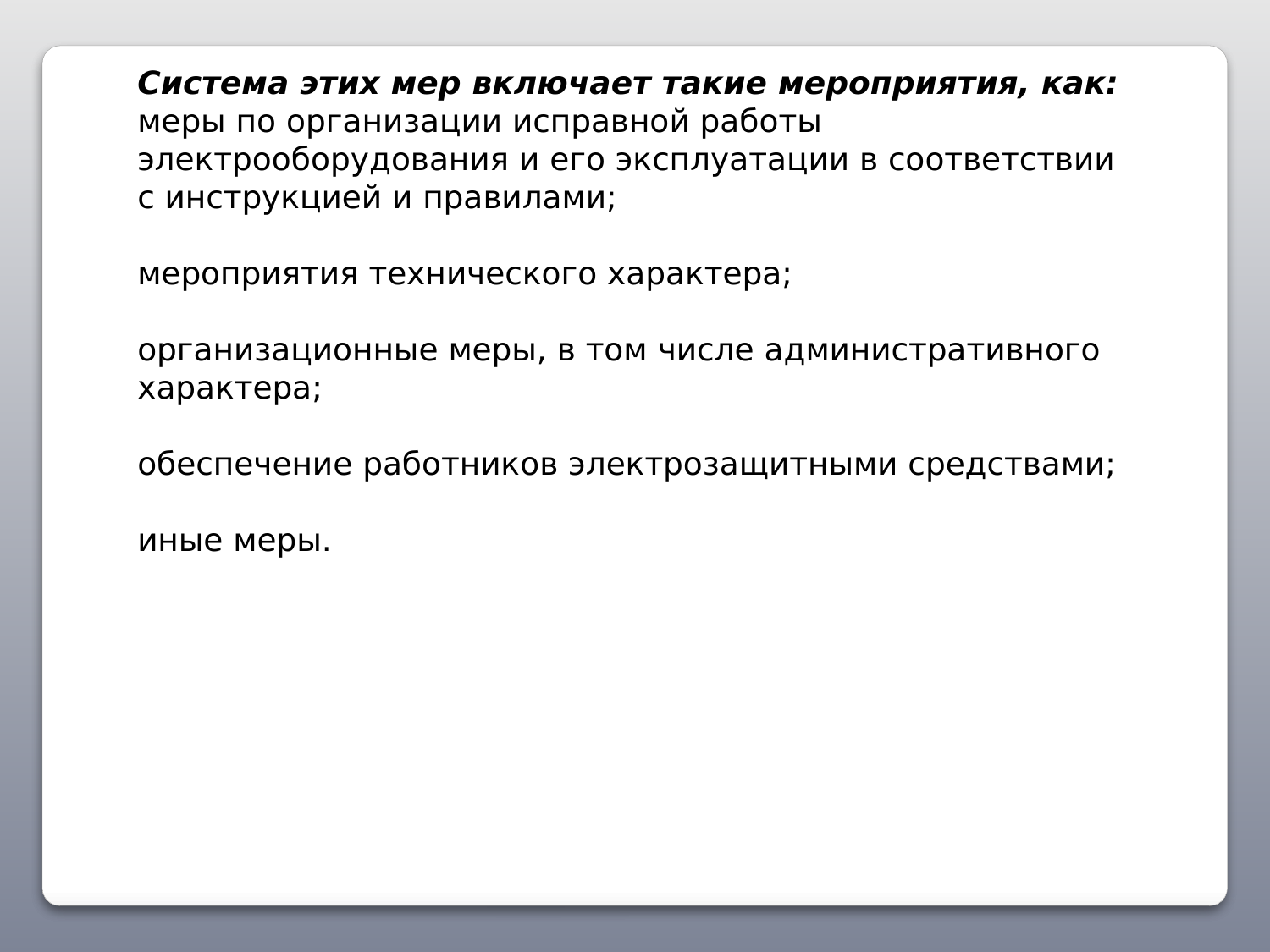

Система этих мер включает такие мероприятия, как:
меры по организации исправной работы электрооборудования и его эксплуатации в соответствии с инструкцией и правилами;
мероприятия технического характера;
организационные меры, в том числе административного характера;
обеспечение работников электрозащитными средствами;
иные меры.